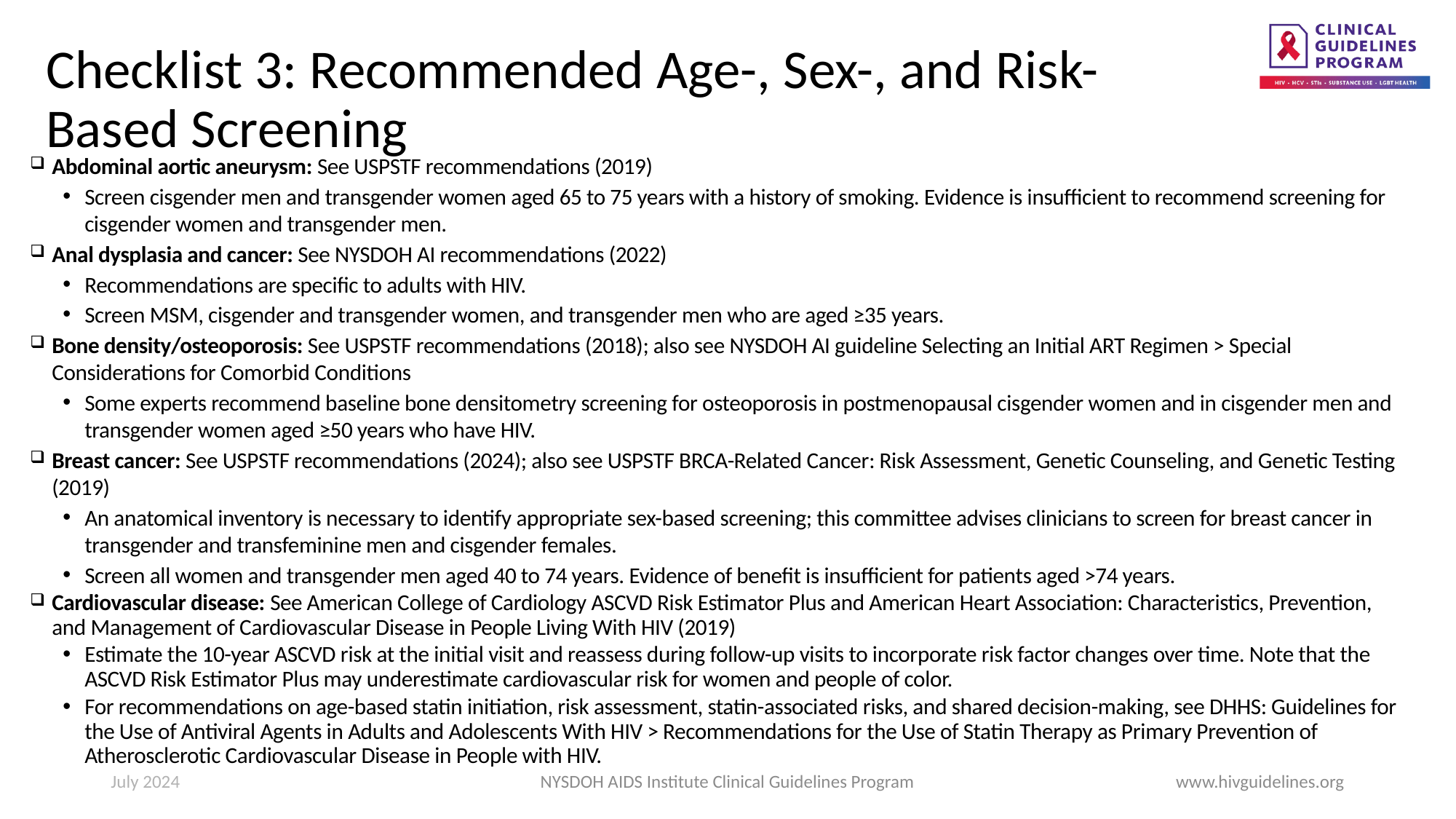

# Checklist 3: Recommended Age-, Sex-, and Risk-Based Screening
Abdominal aortic aneurysm: See USPSTF recommendations (2019)
Screen cisgender men and transgender women aged 65 to 75 years with a history of smoking. Evidence is insufficient to recommend screening for cisgender women and transgender men.
Anal dysplasia and cancer: See NYSDOH AI recommendations (2022)
Recommendations are specific to adults with HIV.
Screen MSM, cisgender and transgender women, and transgender men who are aged ≥35 years.
Bone density/osteoporosis: See USPSTF recommendations (2018); also see NYSDOH AI guideline Selecting an Initial ART Regimen > Special Considerations for Comorbid Conditions
Some experts recommend baseline bone densitometry screening for osteoporosis in postmenopausal cisgender women and in cisgender men and transgender women aged ≥50 years who have HIV.
Breast cancer: See USPSTF recommendations (2024); also see USPSTF BRCA-Related Cancer: Risk Assessment, Genetic Counseling, and Genetic Testing (2019)
An anatomical inventory is necessary to identify appropriate sex-based screening; this committee advises clinicians to screen for breast cancer in transgender and transfeminine men and cisgender females.
Screen all women and transgender men aged 40 to 74 years. Evidence of benefit is insufficient for patients aged >74 years.
Cardiovascular disease: See American College of Cardiology ASCVD Risk Estimator Plus and American Heart Association: Characteristics, Prevention, and Management of Cardiovascular Disease in People Living With HIV (2019)
Estimate the 10-year ASCVD risk at the initial visit and reassess during follow-up visits to incorporate risk factor changes over time. Note that the ASCVD Risk Estimator Plus may underestimate cardiovascular risk for women and people of color.
For recommendations on age-based statin initiation, risk assessment, statin-associated risks, and shared decision-making, see DHHS: Guidelines for the Use of Antiviral Agents in Adults and Adolescents With HIV > Recommendations for the Use of Statin Therapy as Primary Prevention of Atherosclerotic Cardiovascular Disease in People with HIV.
July 2024
NYSDOH AIDS Institute Clinical Guidelines Program
www.hivguidelines.org